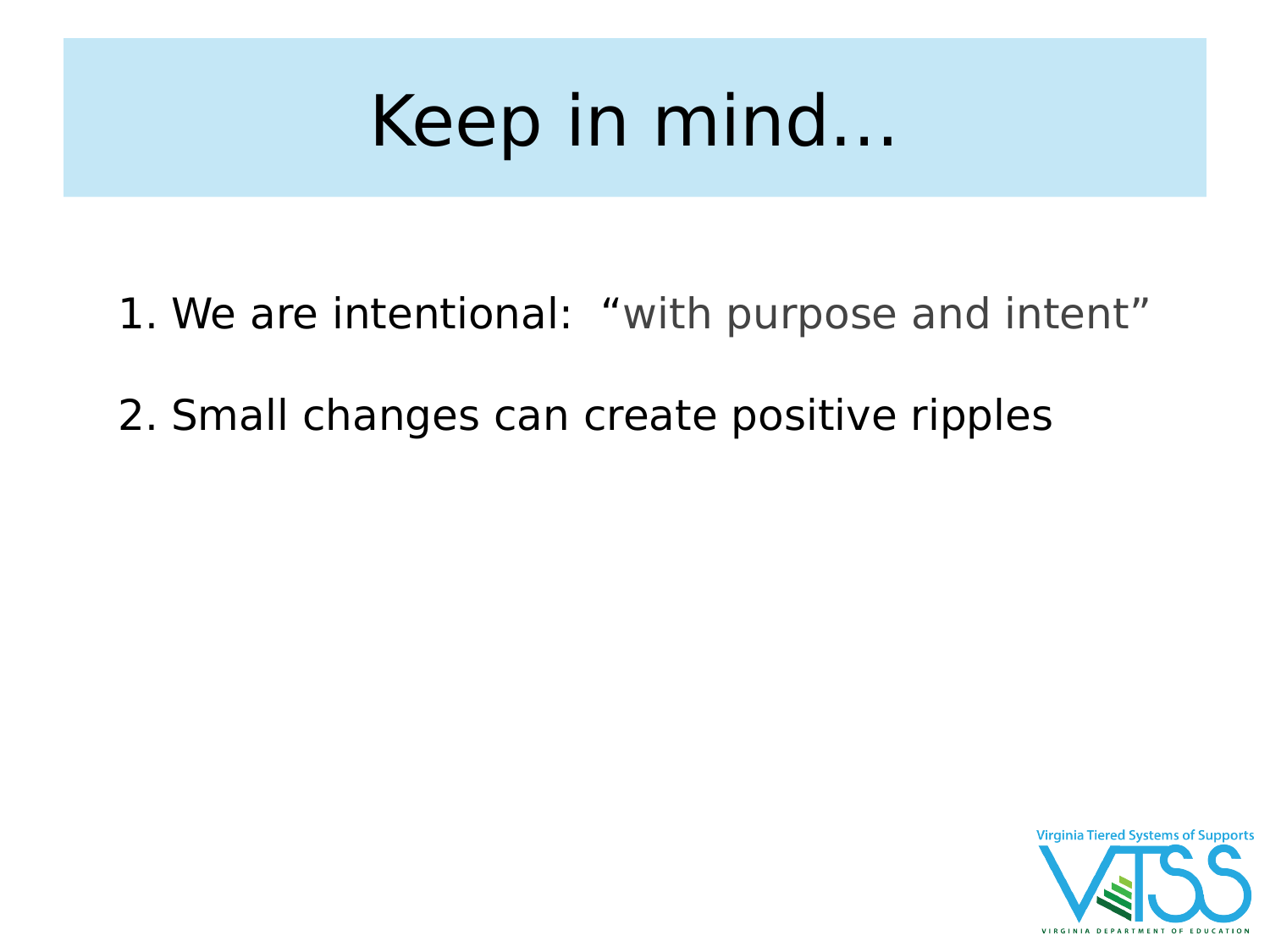

# Keep in mind…
We are intentional:  “with purpose and intent”

Small changes can create positive ripples